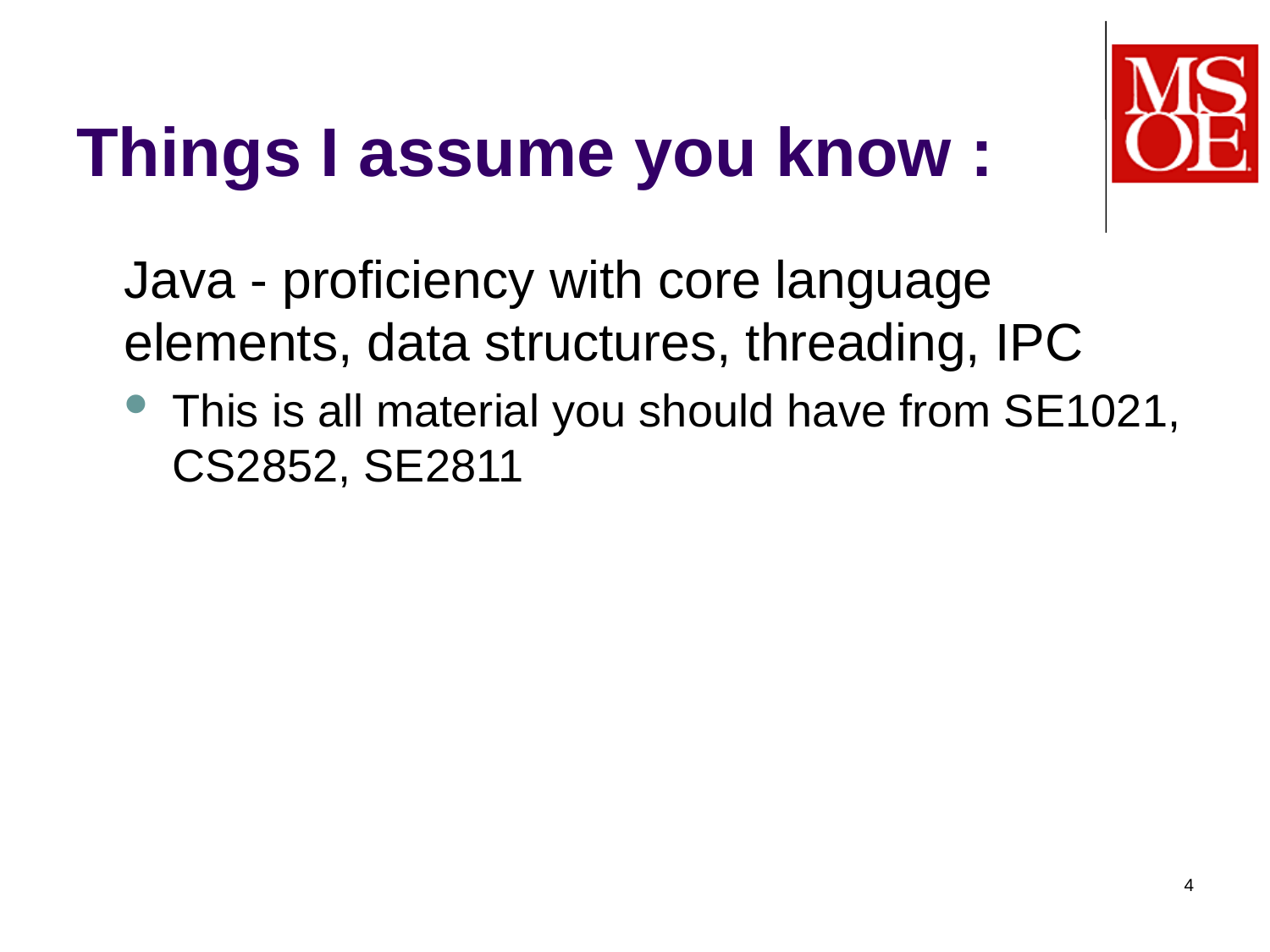

# Things I assume you know :
	Java - proficiency with core language elements, data structures, threading, IPC
This is all material you should have from SE1021, CS2852, SE2811
4